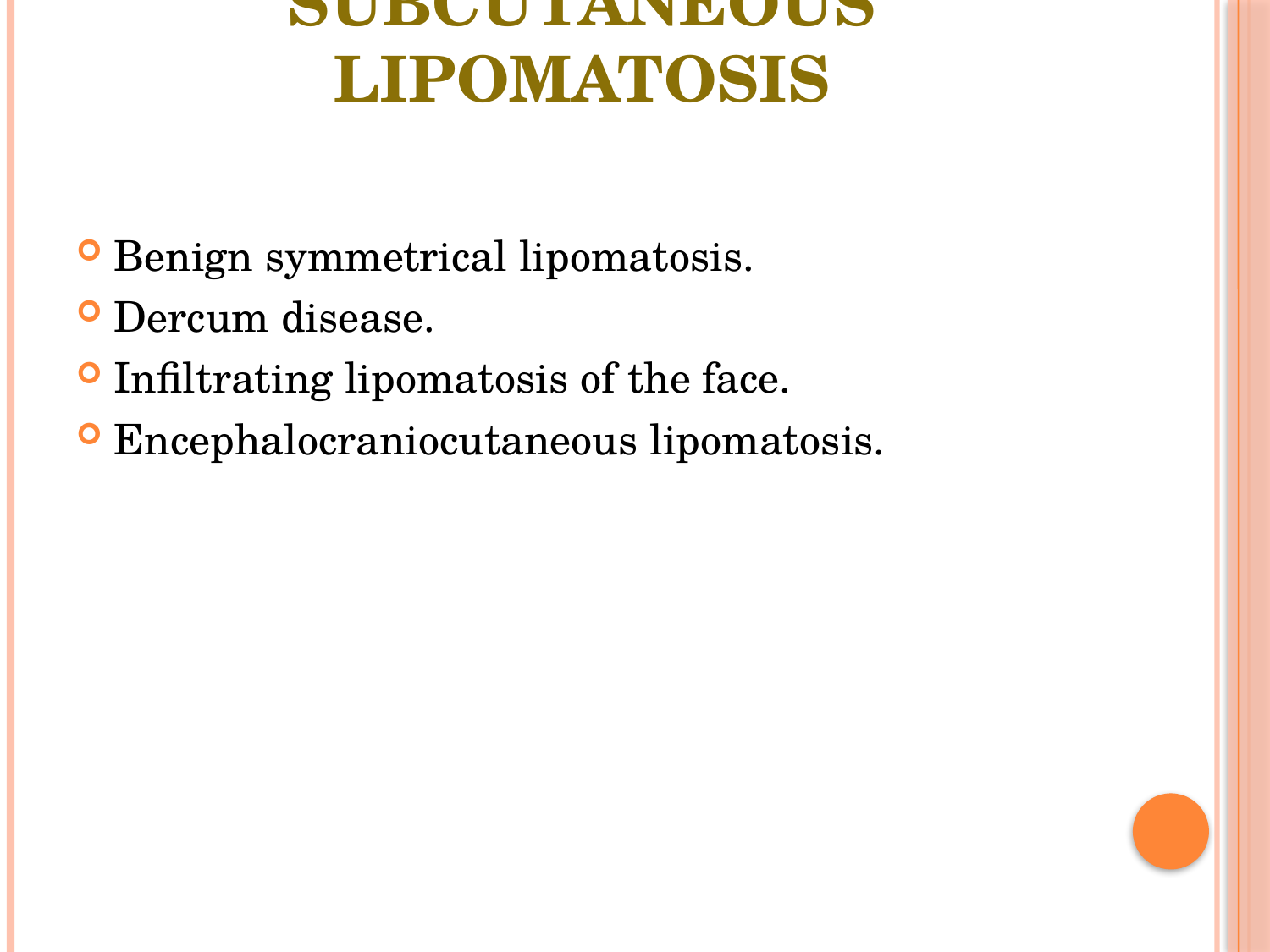

# Subcutaneous Lipomatosis
Benign symmetrical lipomatosis.
Dercum disease.
Infiltrating lipomatosis of the face.
Encephalocraniocutaneous lipomatosis.